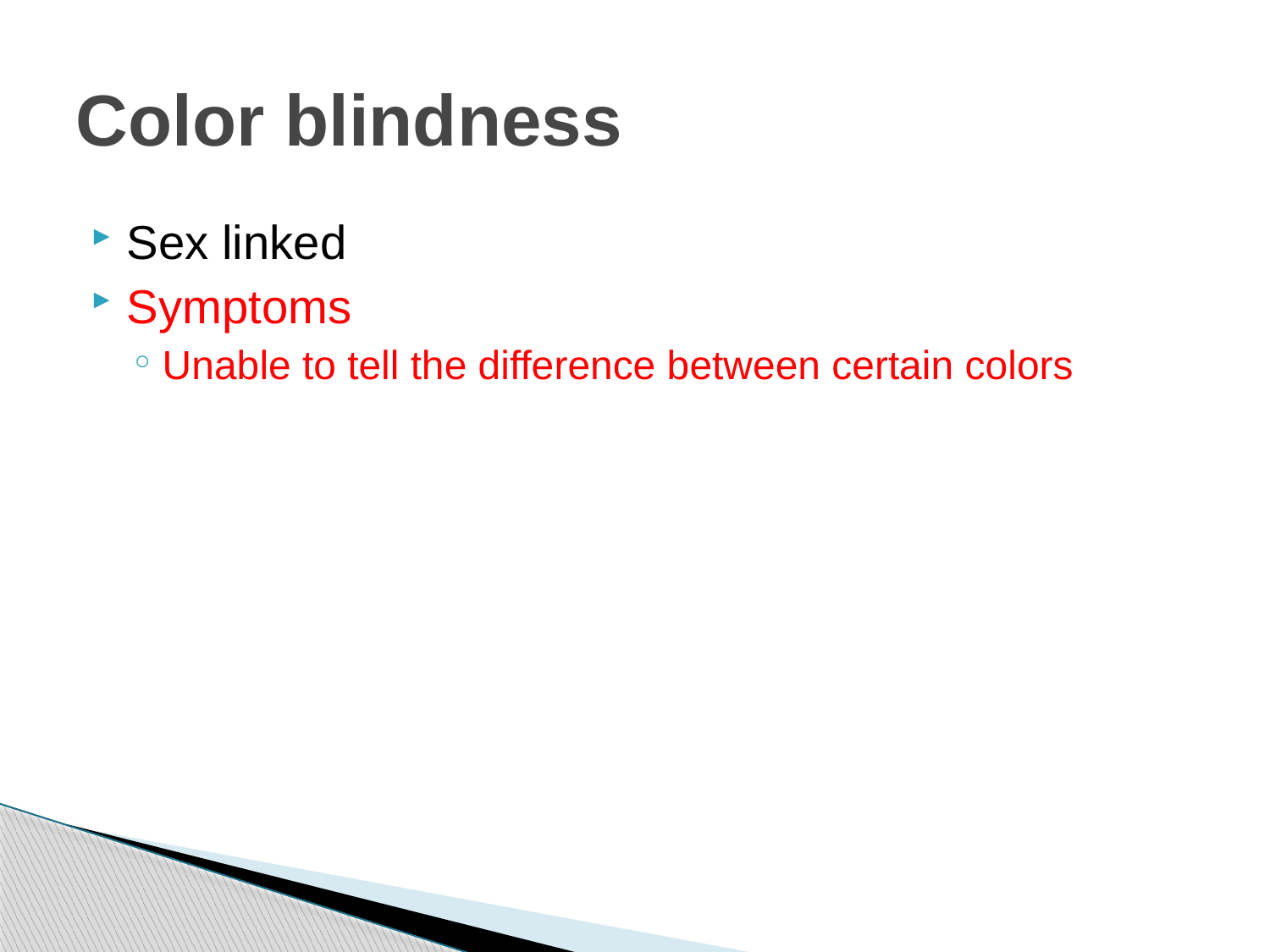

# Color blindness
Sex linked
Symptoms
Unable to tell the difference between certain colors